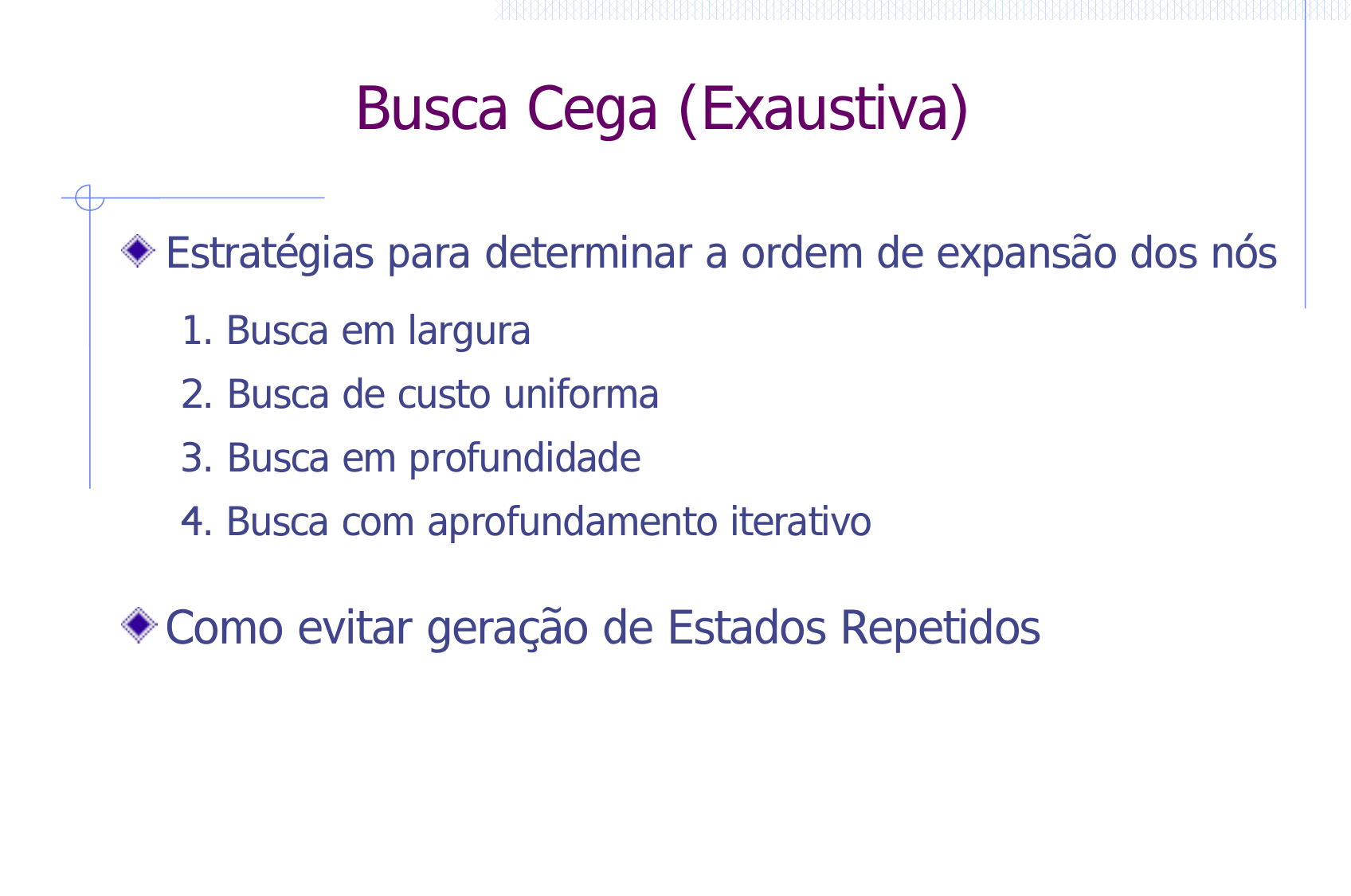

# Busca Cega (Exaustiva)
Estratégias para determinar a ordem de expansão dos nós
1. Busca em largura
2. Busca de custo uniforma
3. Busca em profundidade
4. Busca com aprofundamento iterativo
Como evitar geração de Estados Repetidos